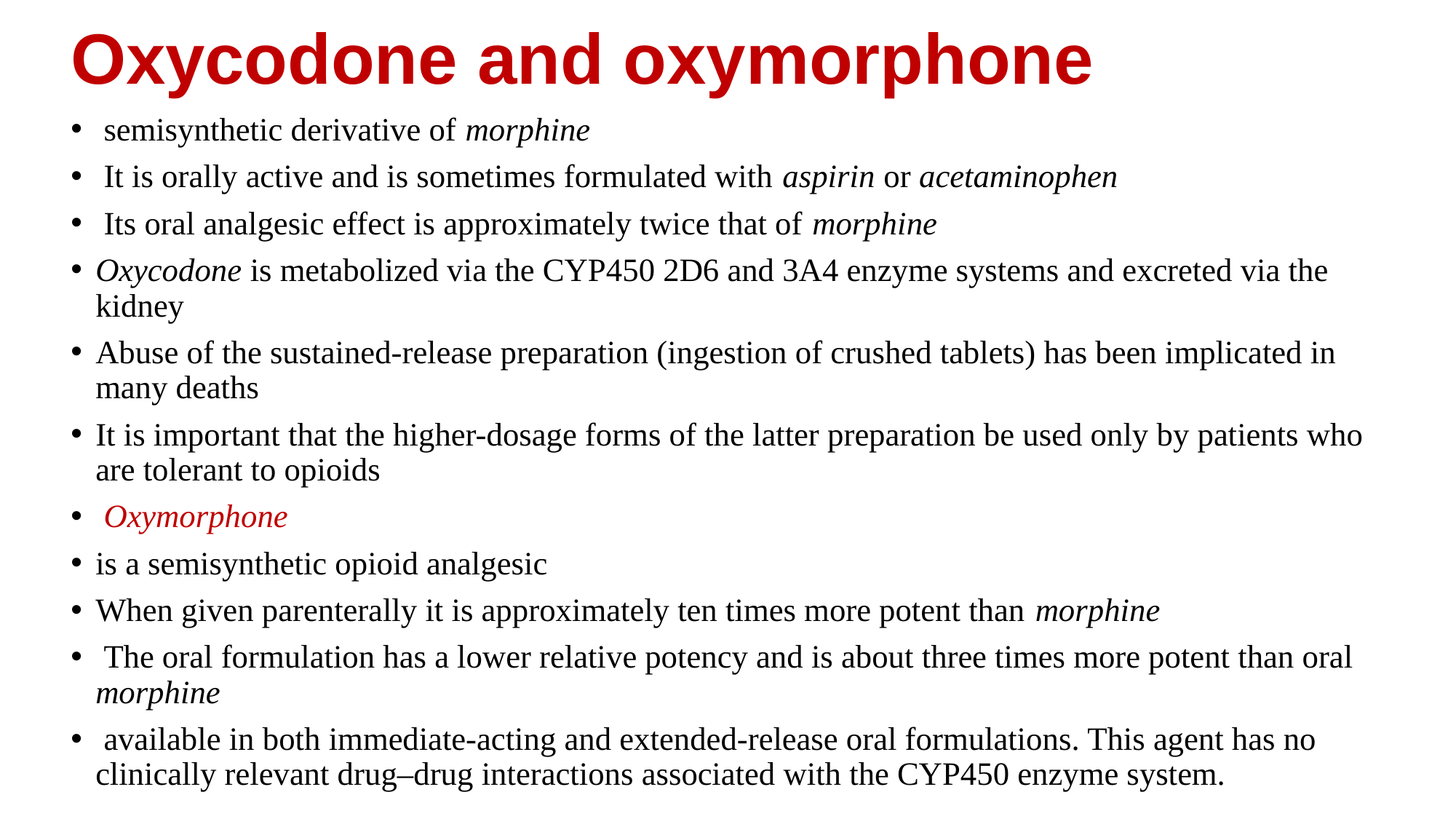

# Oxycodone and oxymorphone
 semisynthetic derivative of morphine
 It is orally active and is sometimes formulated with aspirin or acetaminophen
 Its oral analgesic effect is approximately twice that of morphine
Oxycodone is metabolized via the CYP450 2D6 and 3A4 enzyme systems and excreted via the kidney
Abuse of the sustained-release preparation (ingestion of crushed tablets) has been implicated in many deaths
It is important that the higher-dosage forms of the latter preparation be used only by patients who are tolerant to opioids
 Oxymorphone
is a semisynthetic opioid analgesic
When given parenterally it is approximately ten times more potent than morphine
 The oral formulation has a lower relative potency and is about three times more potent than oral morphine
 available in both immediate-acting and extended-release oral formulations. This agent has no clinically relevant drug–drug interactions associated with the CYP450 enzyme system.